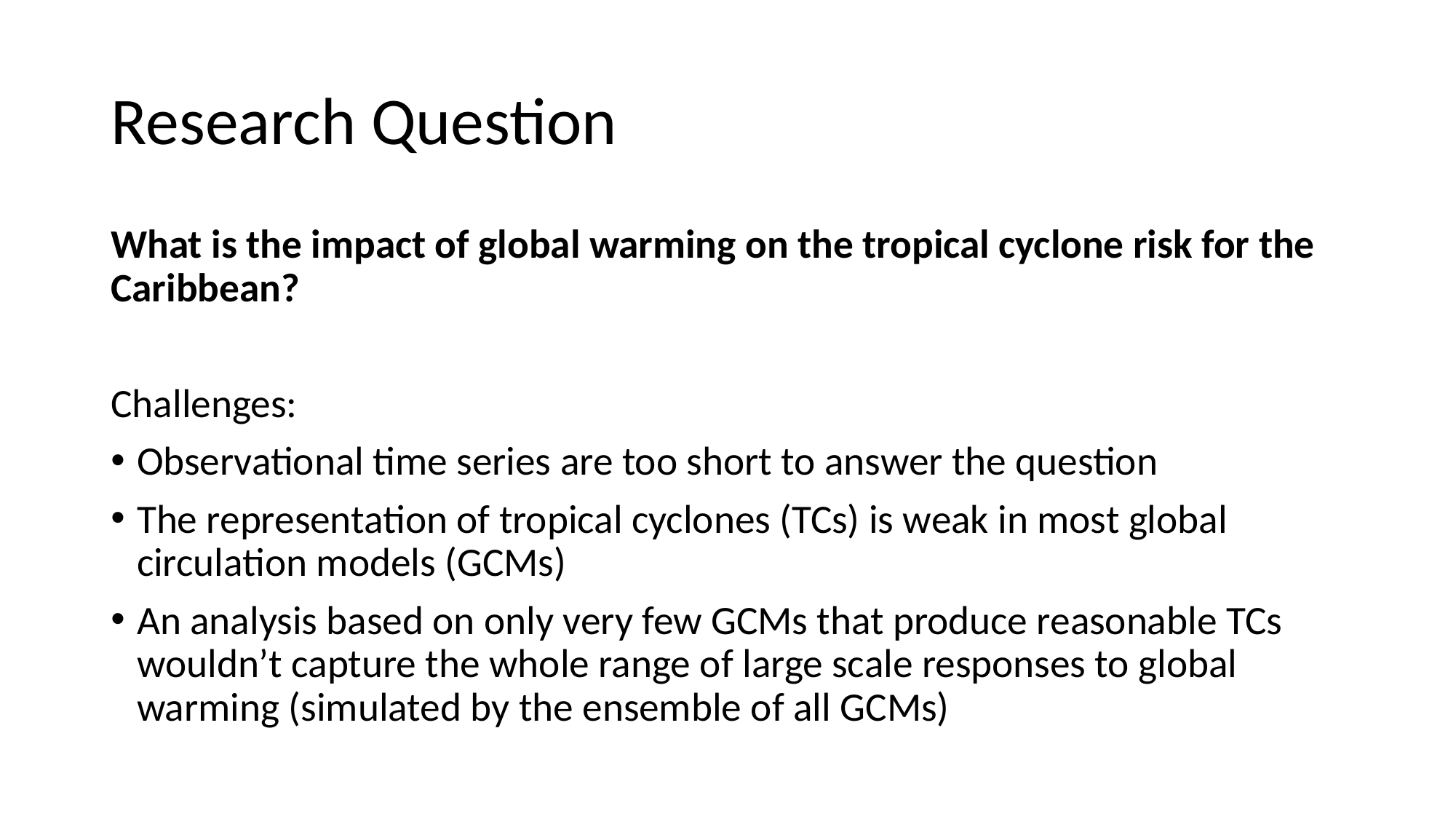

# Research Question
What is the impact of global warming on the tropical cyclone risk for the Caribbean?

Challenges:
Observational time series are too short to answer the question
The representation of tropical cyclones (TCs) is weak in most global circulation models (GCMs)
An analysis based on only very few GCMs that produce reasonable TCs wouldn’t capture the whole range of large scale responses to global warming (simulated by the ensemble of all GCMs)